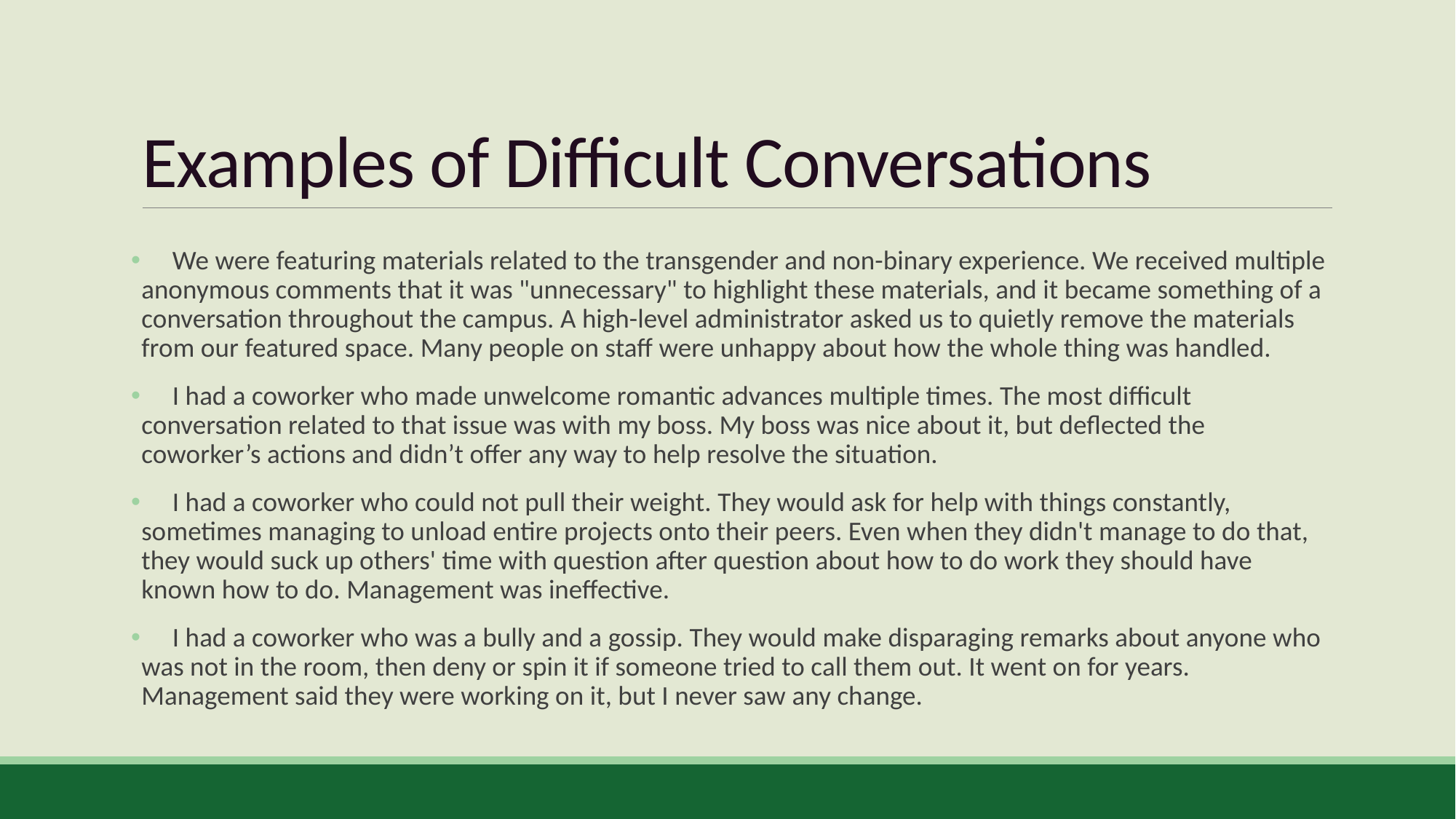

# Examples of Difficult Conversations
     We were featuring materials related to the transgender and non-binary experience. We received multiple anonymous comments that it was "unnecessary" to highlight these materials, and it became something of a conversation throughout the campus. A high-level administrator asked us to quietly remove the materials from our featured space. Many people on staff were unhappy about how the whole thing was handled.
     I had a coworker who made unwelcome romantic advances multiple times. The most difficult conversation related to that issue was with my boss. My boss was nice about it, but deflected the coworker’s actions and didn’t offer any way to help resolve the situation.
     I had a coworker who could not pull their weight. They would ask for help with things constantly, sometimes managing to unload entire projects onto their peers. Even when they didn't manage to do that, they would suck up others' time with question after question about how to do work they should have known how to do. Management was ineffective.
     I had a coworker who was a bully and a gossip. They would make disparaging remarks about anyone who was not in the room, then deny or spin it if someone tried to call them out. It went on for years. Management said they were working on it, but I never saw any change.